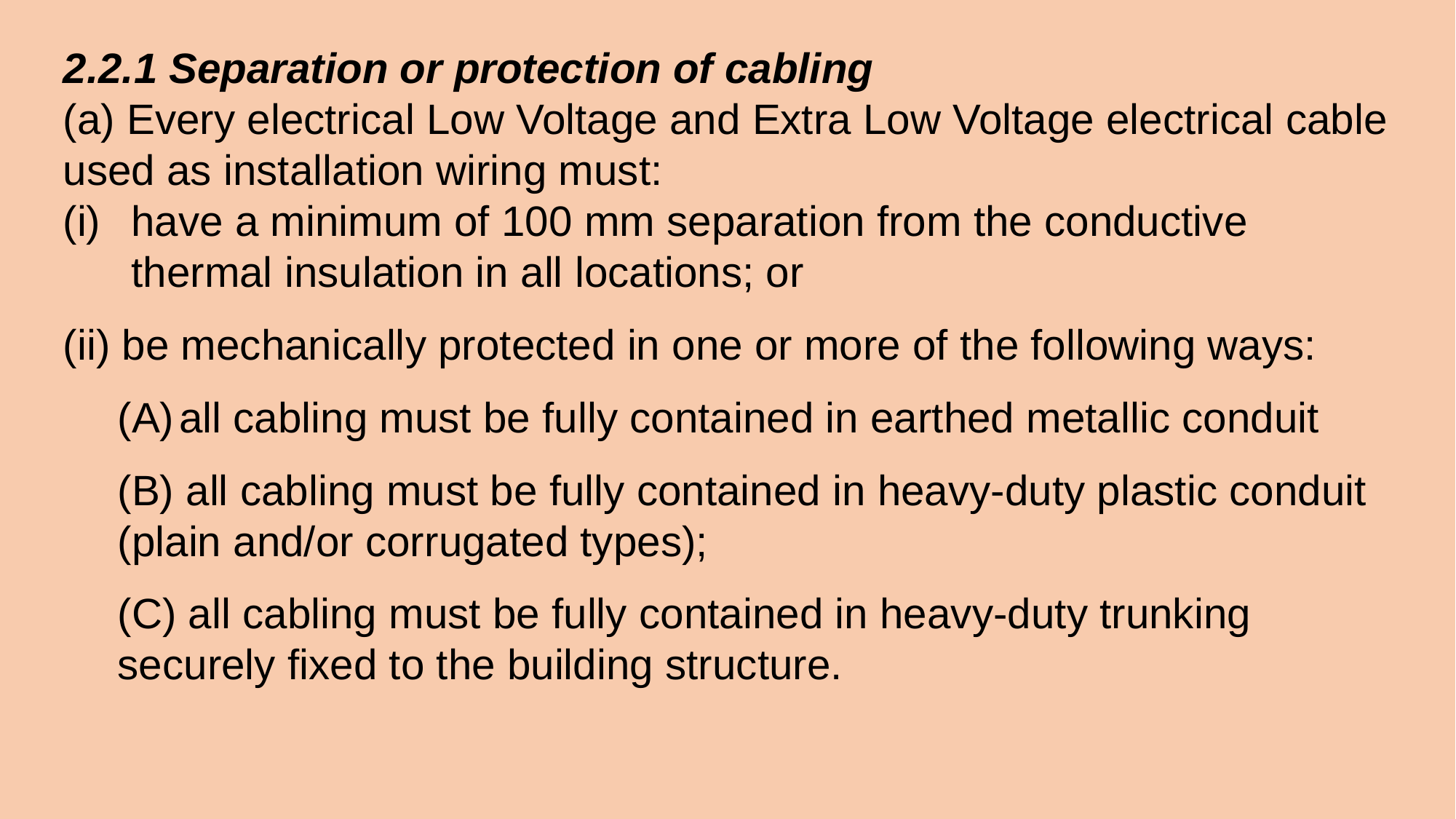

2.2.1 Separation or protection of cabling
(a) Every electrical Low Voltage and Extra Low Voltage electrical cable used as installation wiring must:
have a minimum of 100 mm separation from the conductive thermal insulation in all locations; or

(ii) be mechanically protected in one or more of the following ways:

all cabling must be fully contained in earthed metallic conduit

(B) all cabling must be fully contained in heavy-duty plastic conduit (plain and/or corrugated types);

(C) all cabling must be fully contained in heavy-duty trunking securely fixed to the building structure.